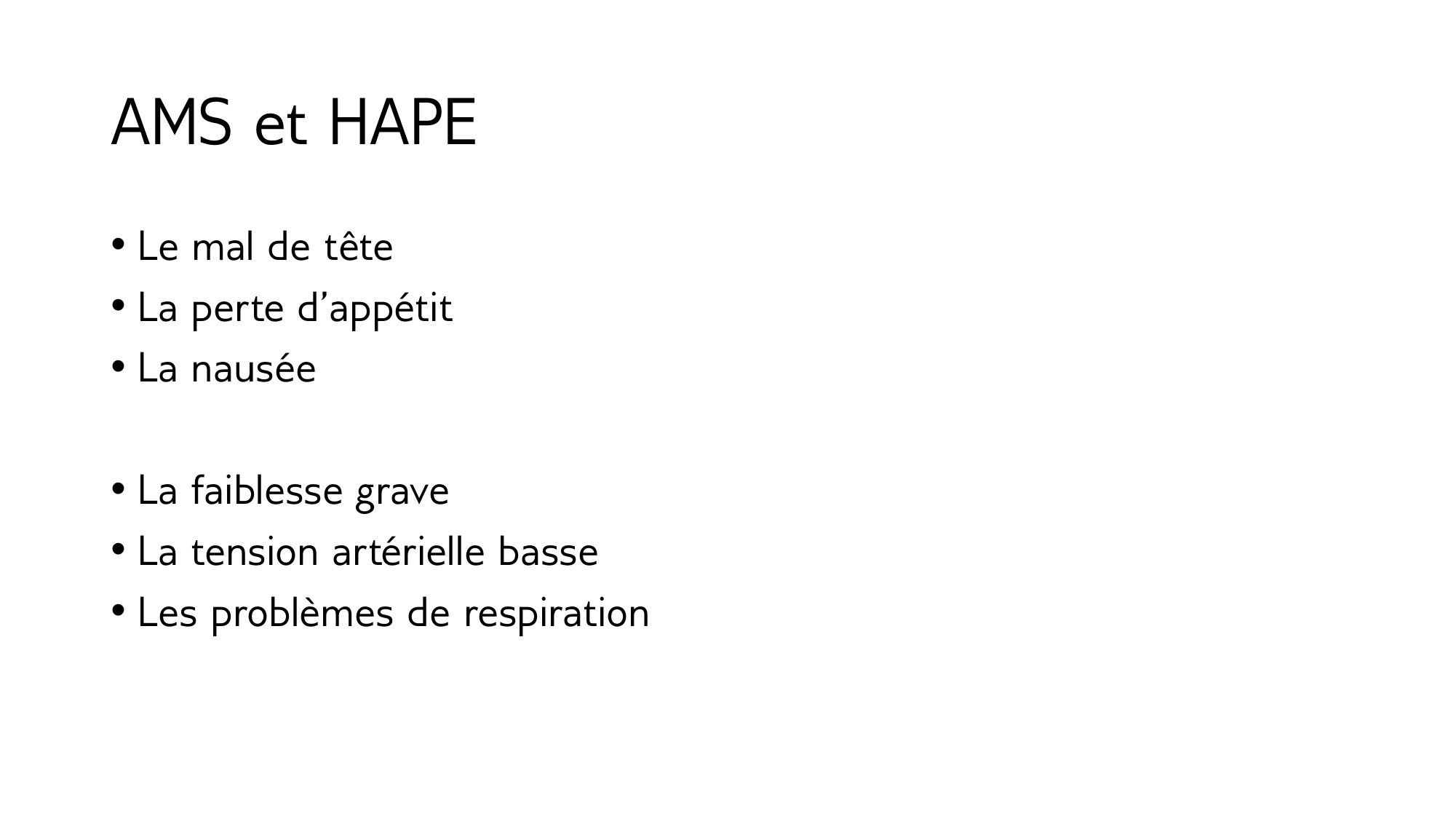

# AMS et HAPE
Le mal de tête
La perte d’appétit
La nausée

La faiblesse grave
La tension artérielle basse
Les problèmes de respiration